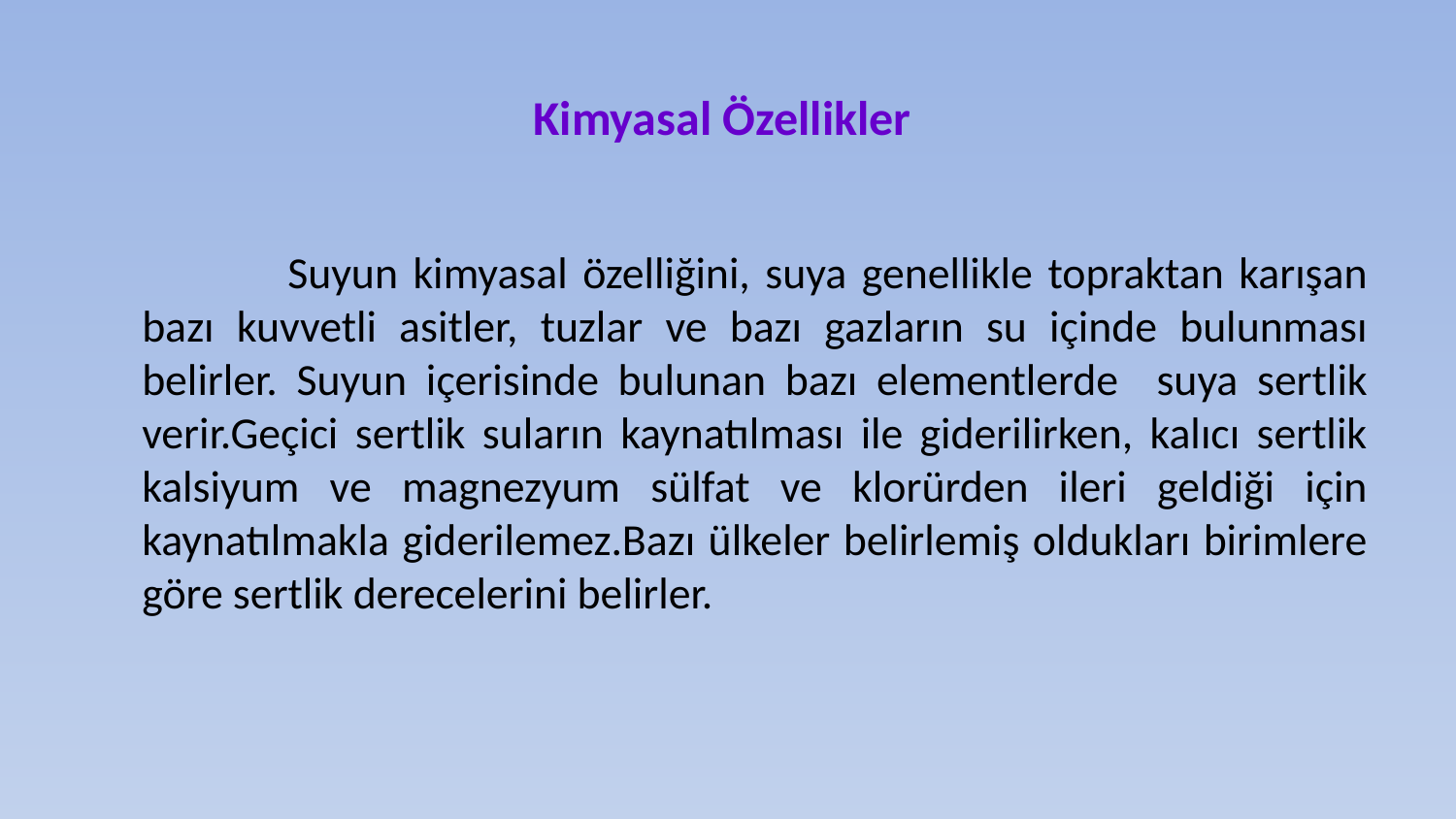

Kimyasal Özellikler

		Suyun kimyasal özelliğini, suya genellikle topraktan karışan bazı kuvvetli asitler, tuzlar ve bazı gazların su içinde bulunması belirler. Suyun içerisinde bulunan bazı elementlerde  suya sertlik verir.Geçici sertlik suların kaynatılması ile giderilirken, kalıcı sertlik kalsiyum ve magnezyum sülfat ve klorürden ileri geldiği için kaynatılmakla giderilemez.Bazı ülkeler belirlemiş oldukları birimlere göre sertlik derecelerini belirler.